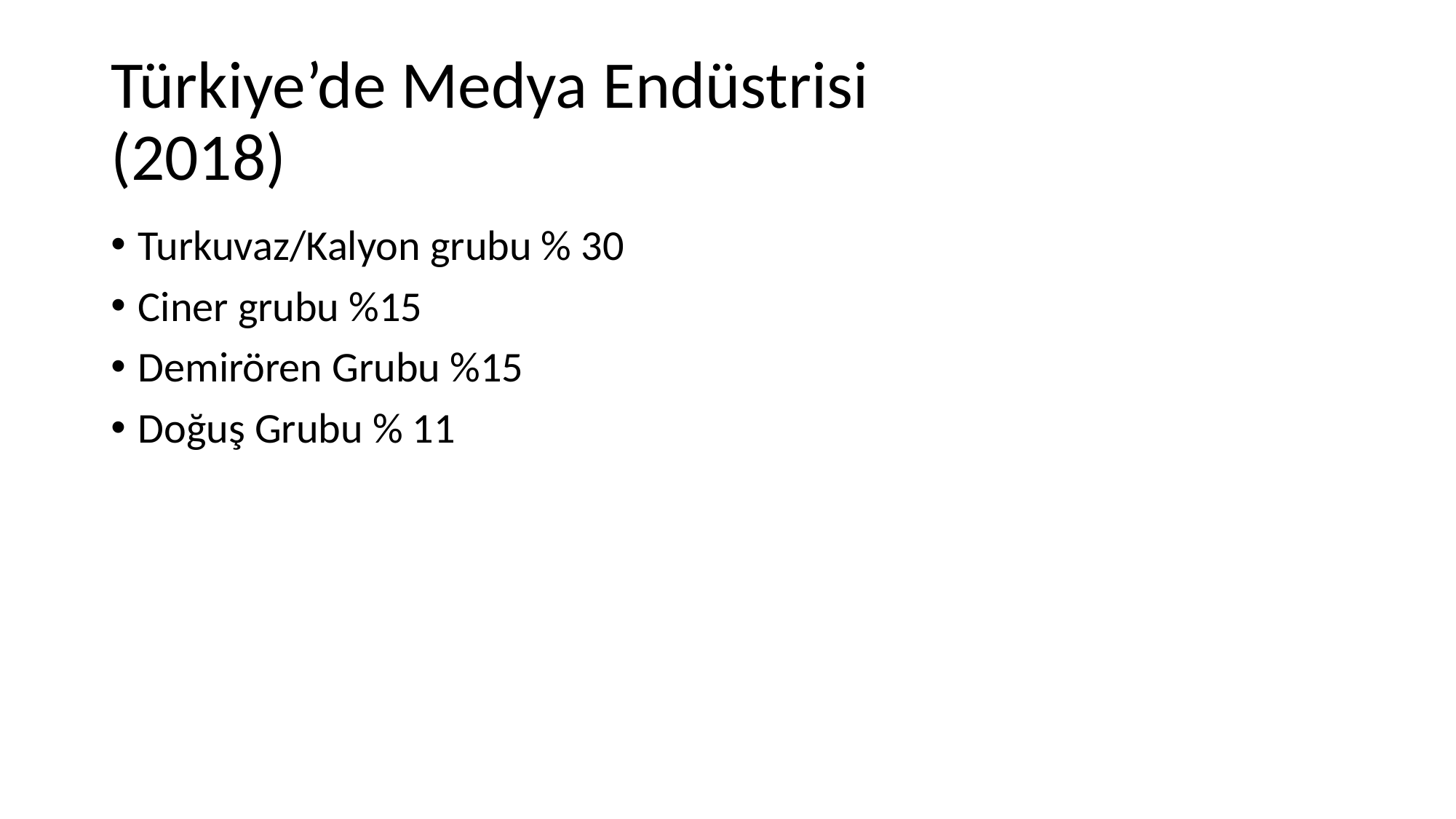

# Türkiye’de Medya Endüstrisi (2018)
Turkuvaz/Kalyon grubu % 30
Ciner grubu %15
Demirören Grubu %15
Doğuş Grubu % 11